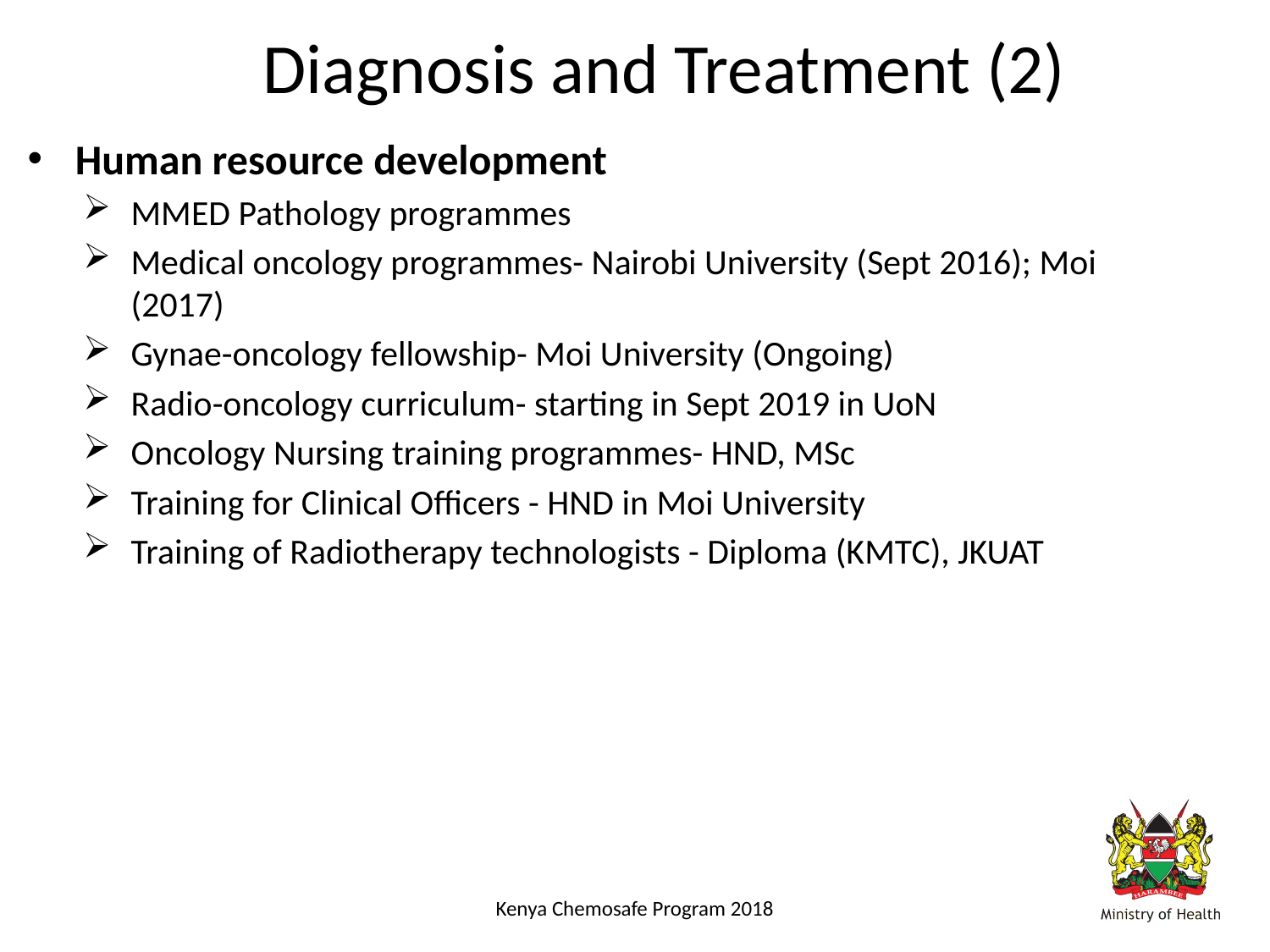

# Diagnosis and Treatment (2)
Human resource development
MMED Pathology programmes
Medical oncology programmes- Nairobi University (Sept 2016); Moi (2017)
Gynae-oncology fellowship- Moi University (Ongoing)
Radio-oncology curriculum- starting in Sept 2019 in UoN
Oncology Nursing training programmes- HND, MSc
Training for Clinical Officers - HND in Moi University
Training of Radiotherapy technologists - Diploma (KMTC), JKUAT
Kenya Chemosafe Program 2018